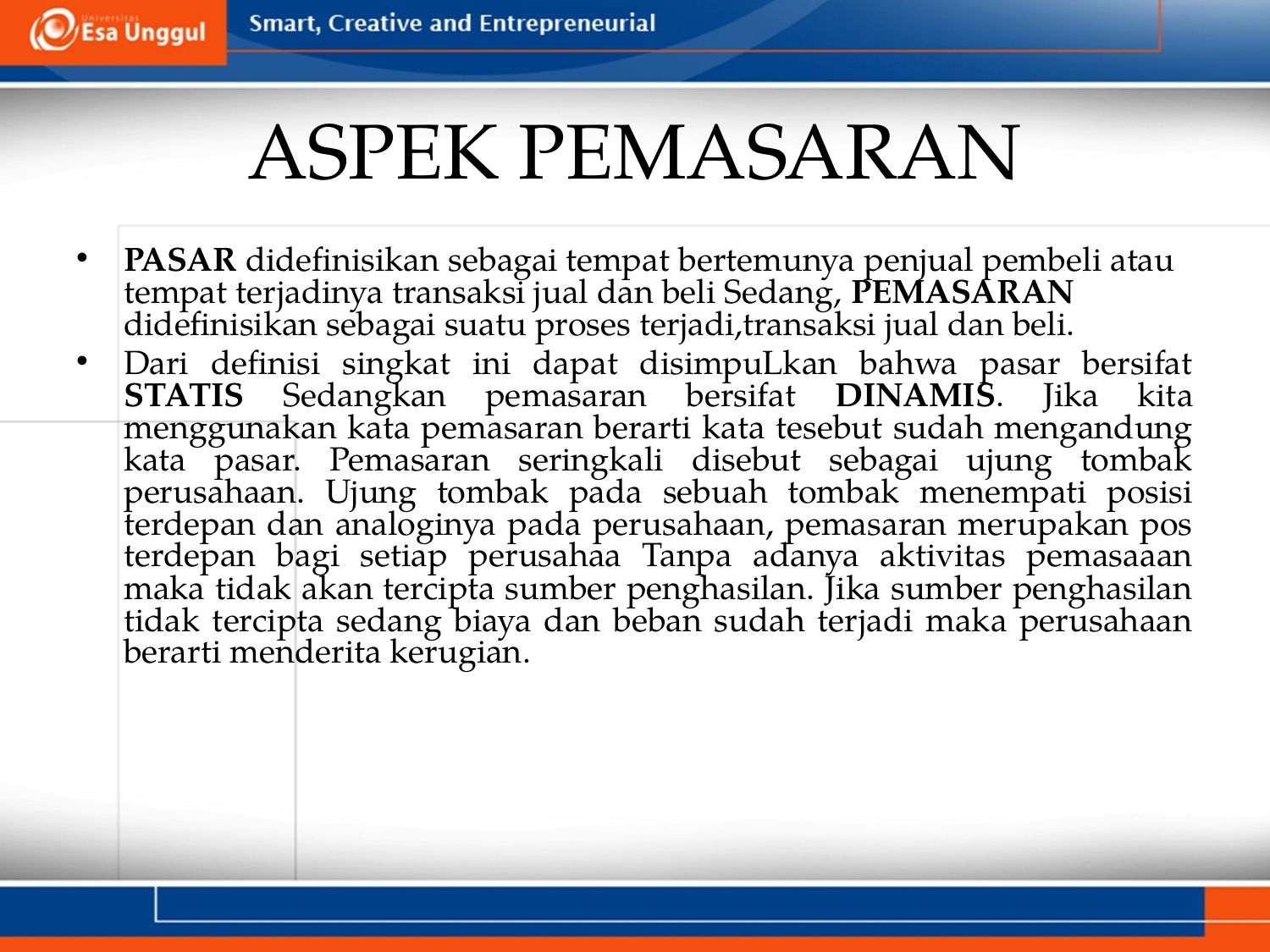

# ASPEK PEMASARAN
PASAR didefinisikan sebagai tempat bertemunya penjual pembeli atau tempat terjadinya transaksi jual dan beli Sedang, PEMASARAN didefinisikan sebagai suatu proses terjadi,transaksi jual dan beli.
Dari definisi singkat ini dapat disimpuLkan bahwa pasar bersifat STATIS Sedangkan pemasaran bersifat DINAMIS. Jika kita menggunakan kata pemasaran berarti kata tesebut sudah mengandung kata pasar. Pemasaran seringkali disebut sebagai ujung tombak perusahaan. Ujung tombak pada sebuah tombak menempati posisi terdepan dan analoginya pada perusahaan, pemasaran merupakan pos terdepan bagi setiap perusahaa Tanpa adanya aktivitas pemasaaan maka tidak akan tercipta sumber penghasilan. Jika sumber penghasilan tidak tercipta sedang biaya dan beban sudah terjadi maka perusahaan berarti menderita kerugian.